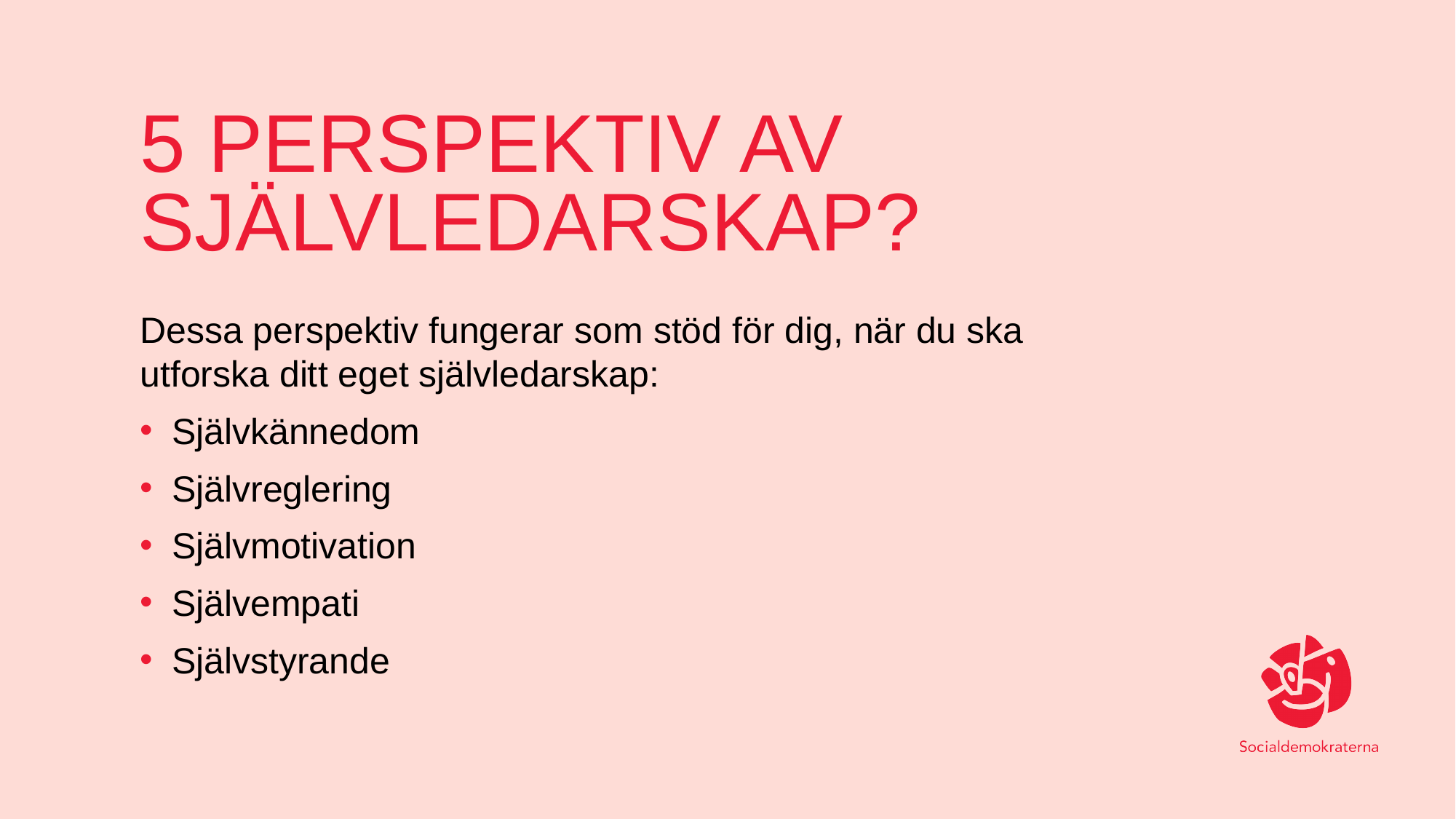

# 5 PERSPEKTIV AV SJÄLVLEDARSKAP?
Dessa perspektiv fungerar som stöd för dig, när du ska utforska ditt eget självledarskap:
Självkännedom
Självreglering
Självmotivation
Självempati
Självstyrande